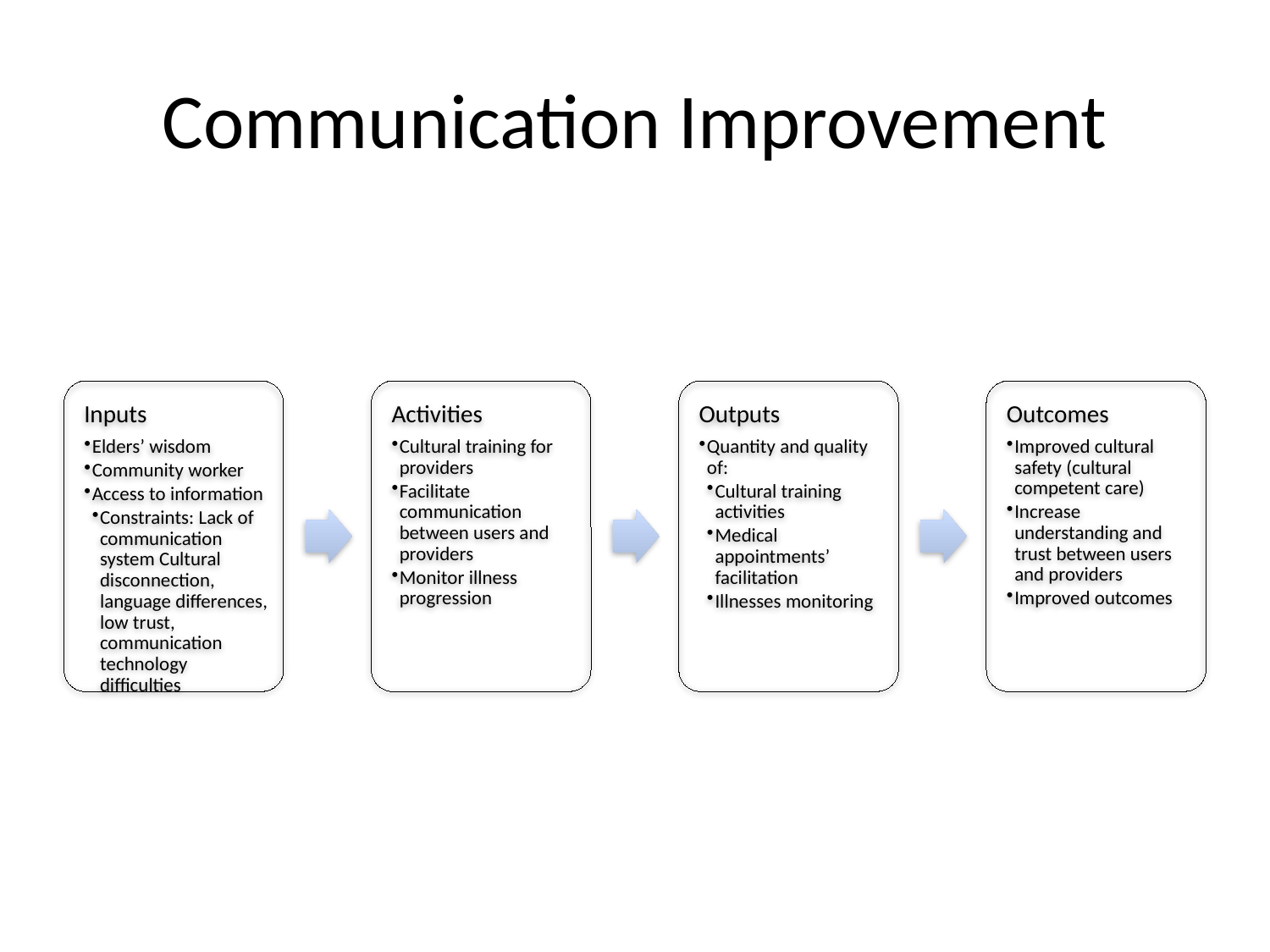

# Communication Improvement
Inputs
Elders’ wisdom
Community worker
Access to information
Constraints: Lack of communication system Cultural disconnection, language differences, low trust, communication technology difficulties

Activities
Cultural training for providers
Facilitate communication between users and providers
Monitor illness progression

Outputs
Quantity and quality of:
Cultural training activities
Medical appointments’ facilitation
Illnesses monitoring

Outcomes
Improved cultural safety (cultural competent care)
Increase understanding and trust between users and providers
Improved outcomes